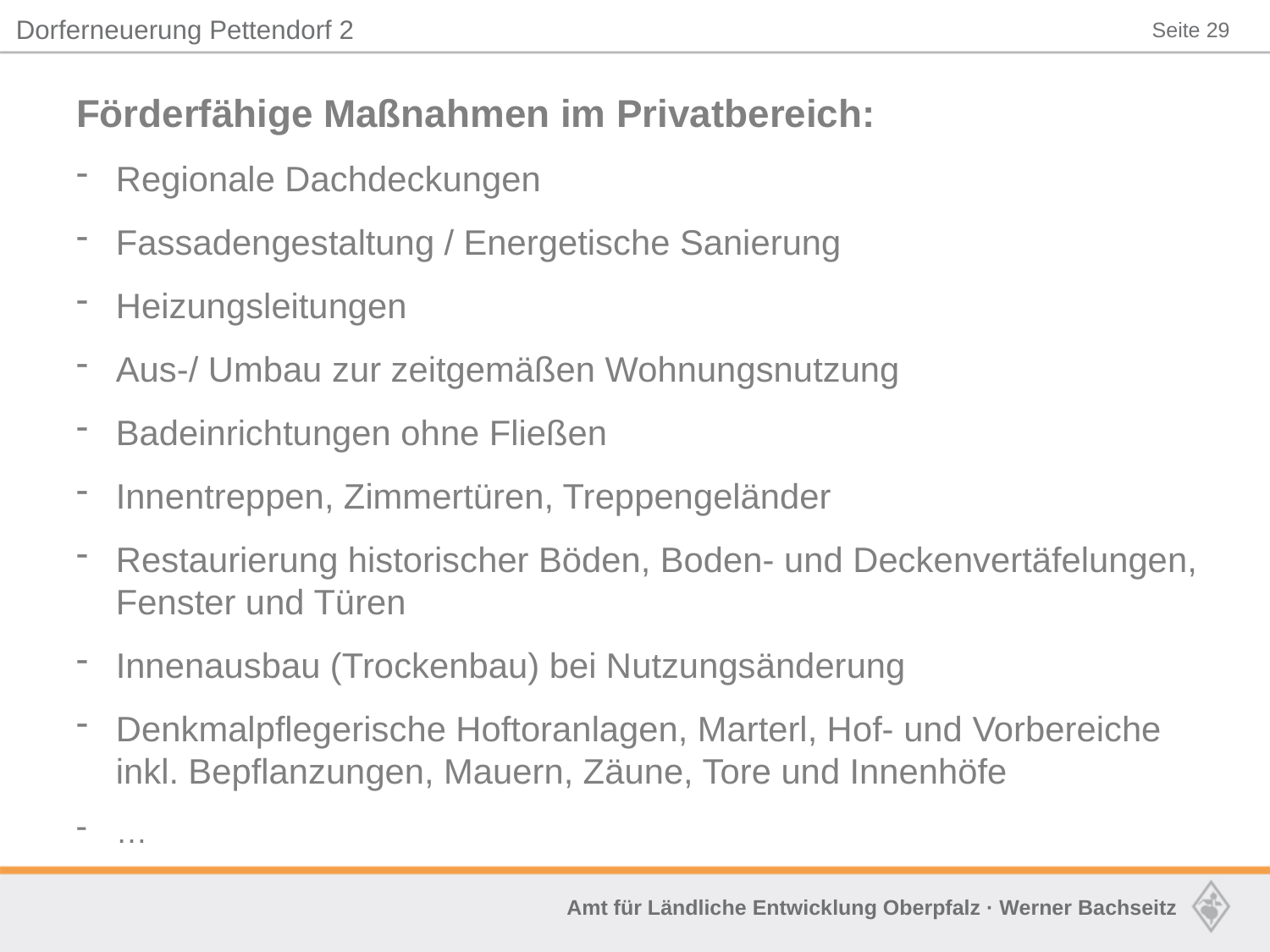

Förderfähige Maßnahmen im Privatbereich:
Regionale Dachdeckungen
Fassadengestaltung / Energetische Sanierung
Heizungsleitungen
Aus-/ Umbau zur zeitgemäßen Wohnungsnutzung
Badeinrichtungen ohne Fließen
Innentreppen, Zimmertüren, Treppengeländer
Restaurierung historischer Böden, Boden- und Deckenvertäfelungen, Fenster und Türen
Innenausbau (Trockenbau) bei Nutzungsänderung
Denkmalpflegerische Hoftoranlagen, Marterl, Hof- und Vorbereiche inkl. Bepflanzungen, Mauern, Zäune, Tore und Innenhöfe
…